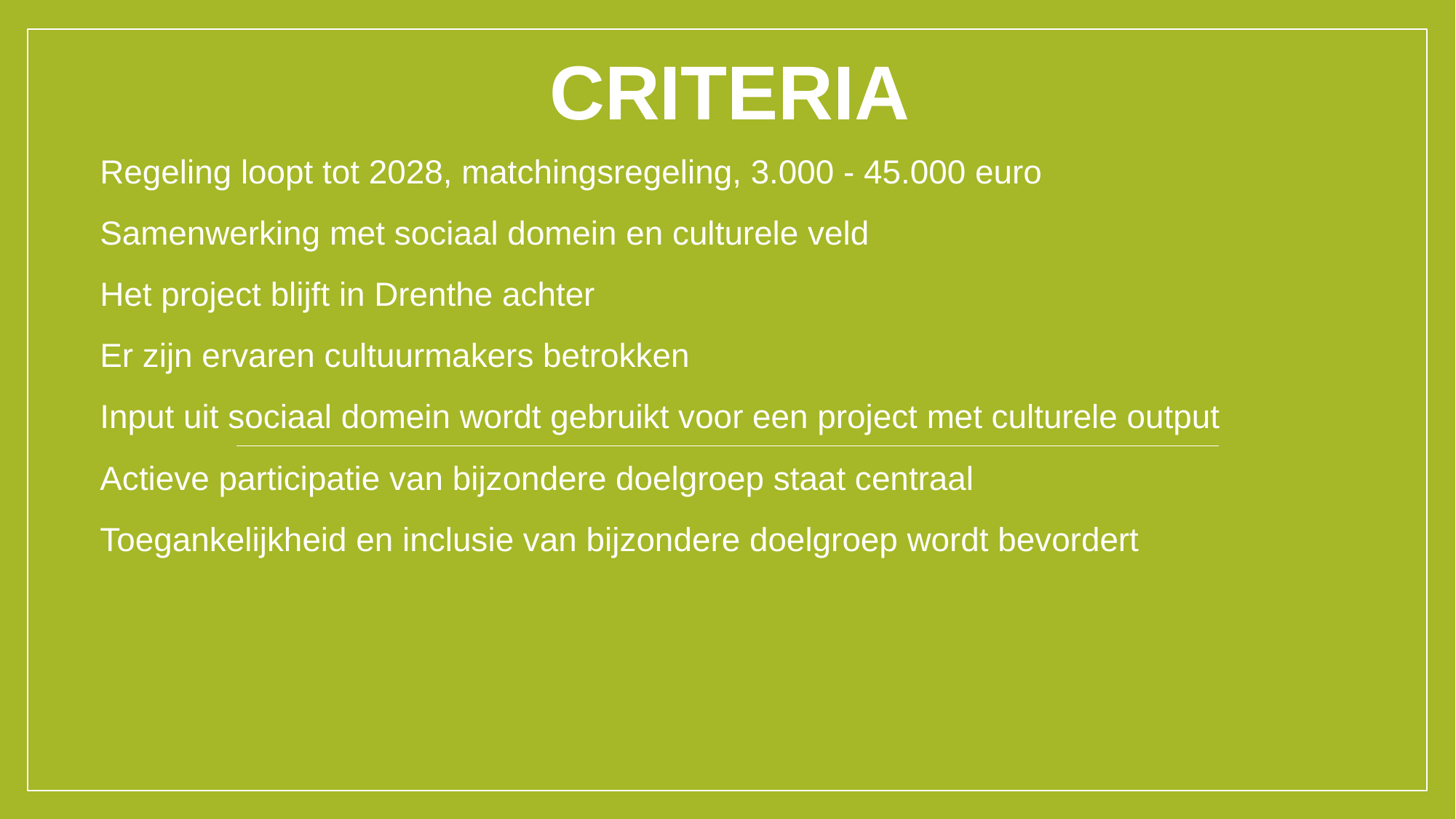

# Criteria
Regeling loopt tot 2028, matchingsregeling, 3.000 - 45.000 euro
Samenwerking met sociaal domein en culturele veld
Het project blijft in Drenthe achter
Er zijn ervaren cultuurmakers betrokken
Input uit sociaal domein wordt gebruikt voor een project met culturele output
Actieve participatie van bijzondere doelgroep staat centraal
Toegankelijkheid en inclusie van bijzondere doelgroep wordt bevordert